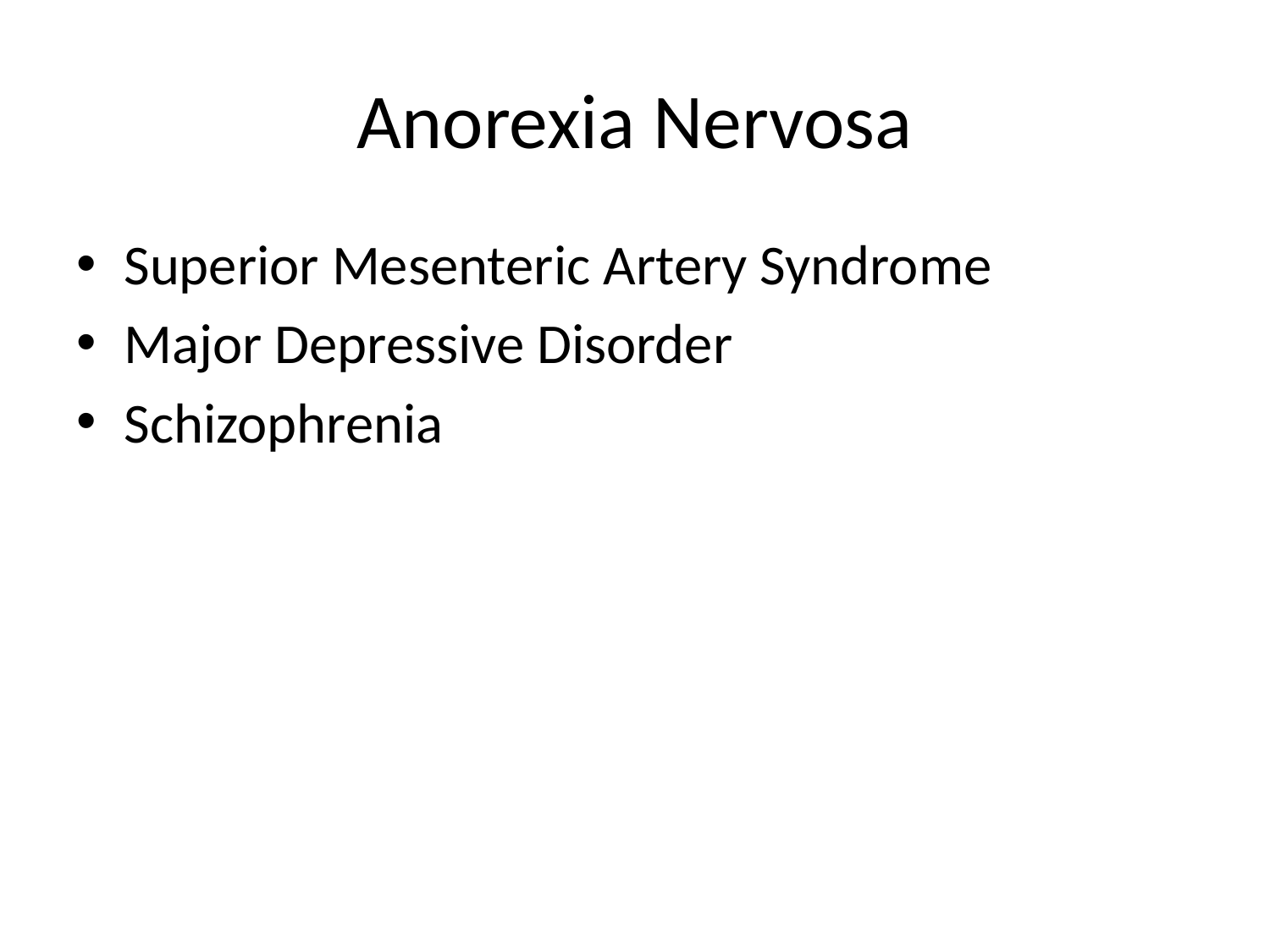

# Anorexia Nervosa
Superior Mesenteric Artery Syndrome
Major Depressive Disorder
Schizophrenia